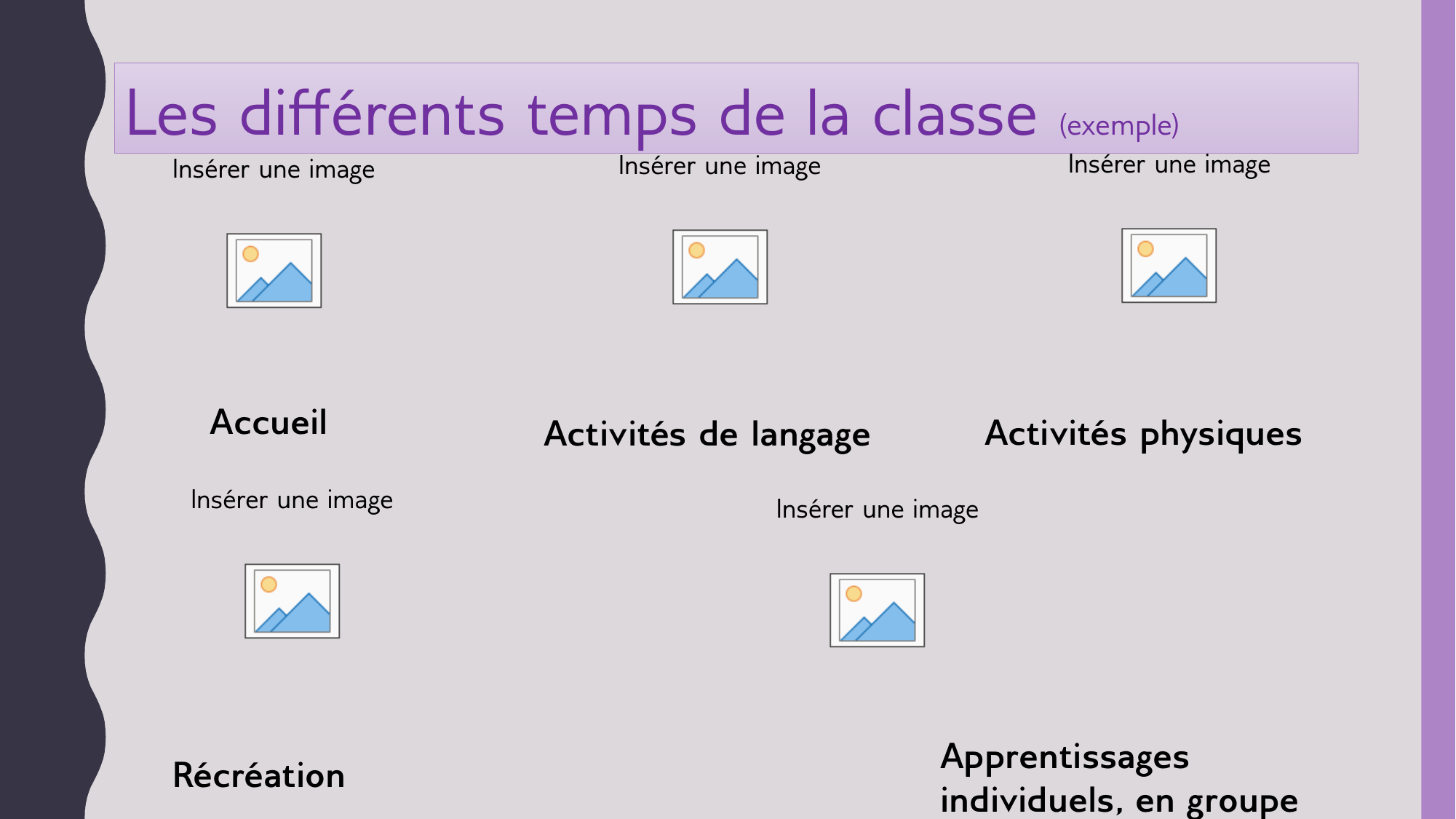

Les différents temps de la classe (exemple)

Accueil
Activités physiques
Activités de langage

Apprentissages individuels, en groupe
Récréation